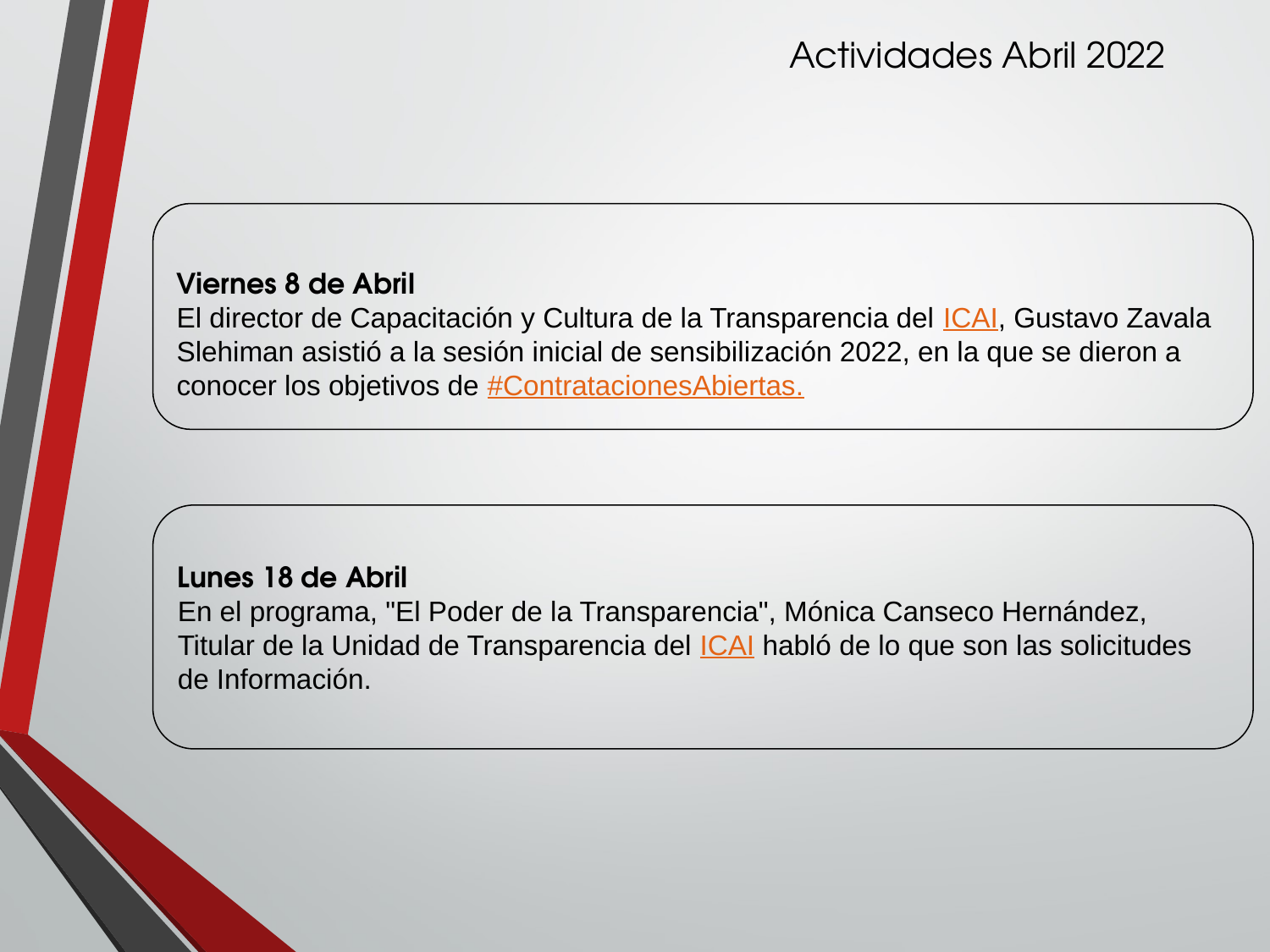

Actividades Abril 2022

Viernes 8 de Abril
El director de Capacitación y Cultura de la Transparencia del ICAI, Gustavo Zavala Slehiman asistió a la sesión inicial de sensibilización 2022, en la que se dieron a conocer los objetivos de #ContratacionesAbiertas.
Lunes 18 de Abril
En el programa, "El Poder de la Transparencia", Mónica Canseco Hernández, Titular de la Unidad de Transparencia del ICAI habló de lo que son las solicitudes de Información.